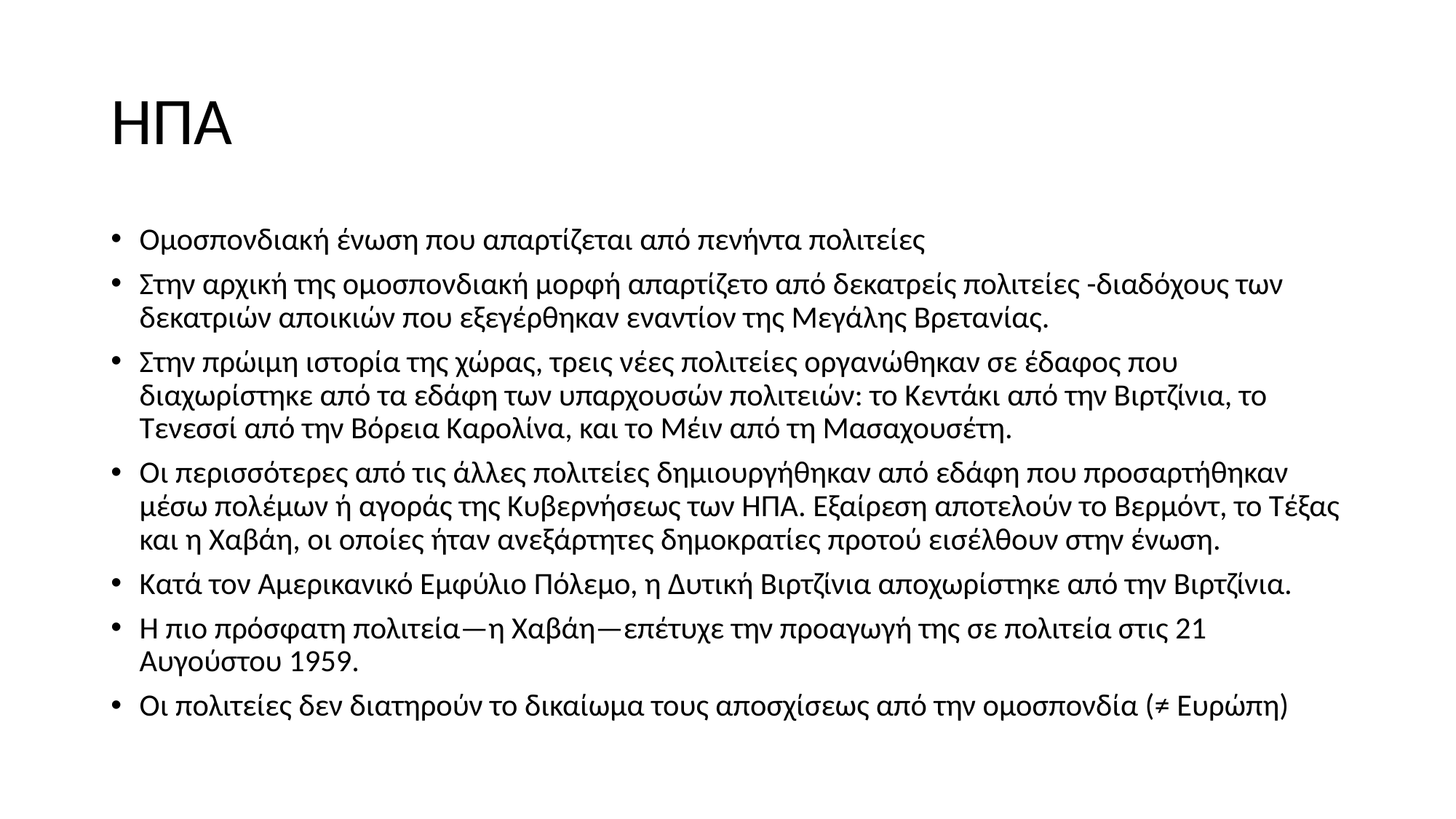

# ΗΠΑ
Ομοσπονδιακή ένωση που απαρτίζεται από πενήντα πολιτείες
Στην αρχική της ομοσπονδιακή μορφή απαρτίζετο από δεκατρείς πολιτείες -διαδόχους των δεκατριών αποικιών που εξεγέρθηκαν εναντίον της Μεγάλης Βρετανίας.
Στην πρώιμη ιστορία της χώρας, τρεις νέες πολιτείες οργανώθηκαν σε έδαφος που διαχωρίστηκε από τα εδάφη των υπαρχουσών πολιτειών: το Κεντάκι από την Βιρτζίνια, το Τενεσσί από την Βόρεια Καρολίνα, και το Μέιν από τη Μασαχουσέτη.
Οι περισσότερες από τις άλλες πολιτείες δημιουργήθηκαν από εδάφη που προσαρτήθηκαν μέσω πολέμων ή αγοράς της Κυβερνήσεως των ΗΠΑ. Εξαίρεση αποτελούν το Βερμόντ, το Τέξας και η Χαβάη, οι οποίες ήταν ανεξάρτητες δημοκρατίες προτού εισέλθουν στην ένωση.
Κατά τον Αμερικανικό Εμφύλιο Πόλεμο, η Δυτική Βιρτζίνια αποχωρίστηκε από την Βιρτζίνια.
Η πιο πρόσφατη πολιτεία—η Χαβάη—επέτυχε την προαγωγή της σε πολιτεία στις 21 Αυγούστου 1959.
Οι πολιτείες δεν διατηρούν το δικαίωμα τους αποσχίσεως από την ομοσπονδία (≠ Ευρώπη)